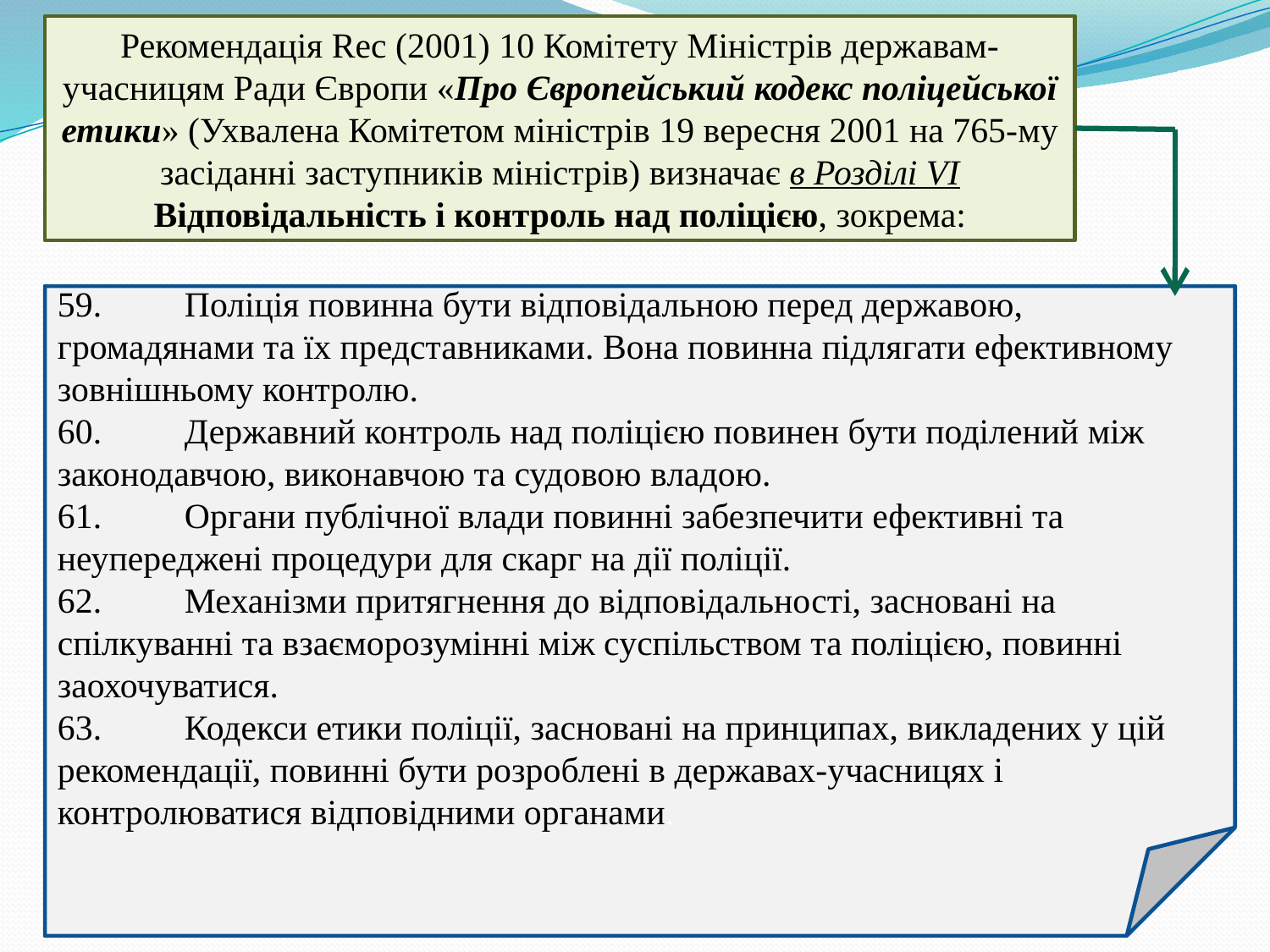

Рекомендація Rec (2001) 10 Комітету Міністрів державам-учасницям Ради Європи «Про Європейський кодекс поліцейської етики» (Ухвалена Комітетом міністрів 19 вересня 2001 на 765-му засіданні заступників міністрів) визначає в Розділі VI Відповідальність і контроль над поліцією, зокрема:
59.	Поліція повинна бути відповідальною перед державою, громадянами та їх представниками. Вона повинна підлягати ефективному зовнішньому контролю.
60.	Державний контроль над поліцією повинен бути поділений між законодавчою, виконавчою та судовою владою.
61.	Органи публічної влади повинні забезпечити ефективні та неупереджені процедури для скарг на дії поліції.
62.	Механізми притягнення до відповідальності, засновані на спілкуванні та взаєморозумінні між суспільством та поліцією, повинні заохочуватися.
63.	Кодекси етики поліції, засновані на принципах, викладених у цій рекомендації, повинні бути розроблені в державах-учасницях і контролюватися відповідними органами.